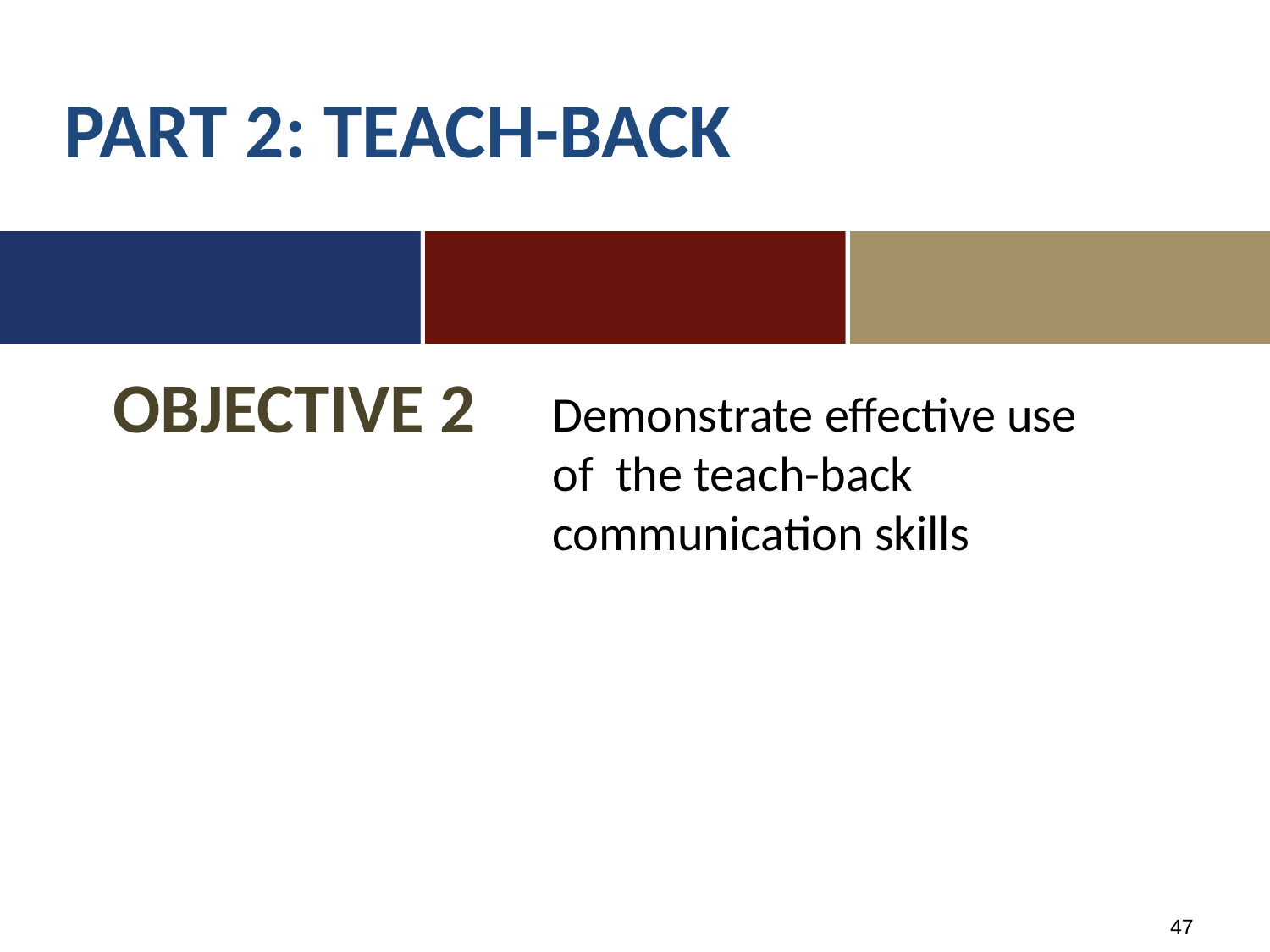

Part 2: Teach-back
# Objective 2
Demonstrate effective use of  the teach-back communication skills
47